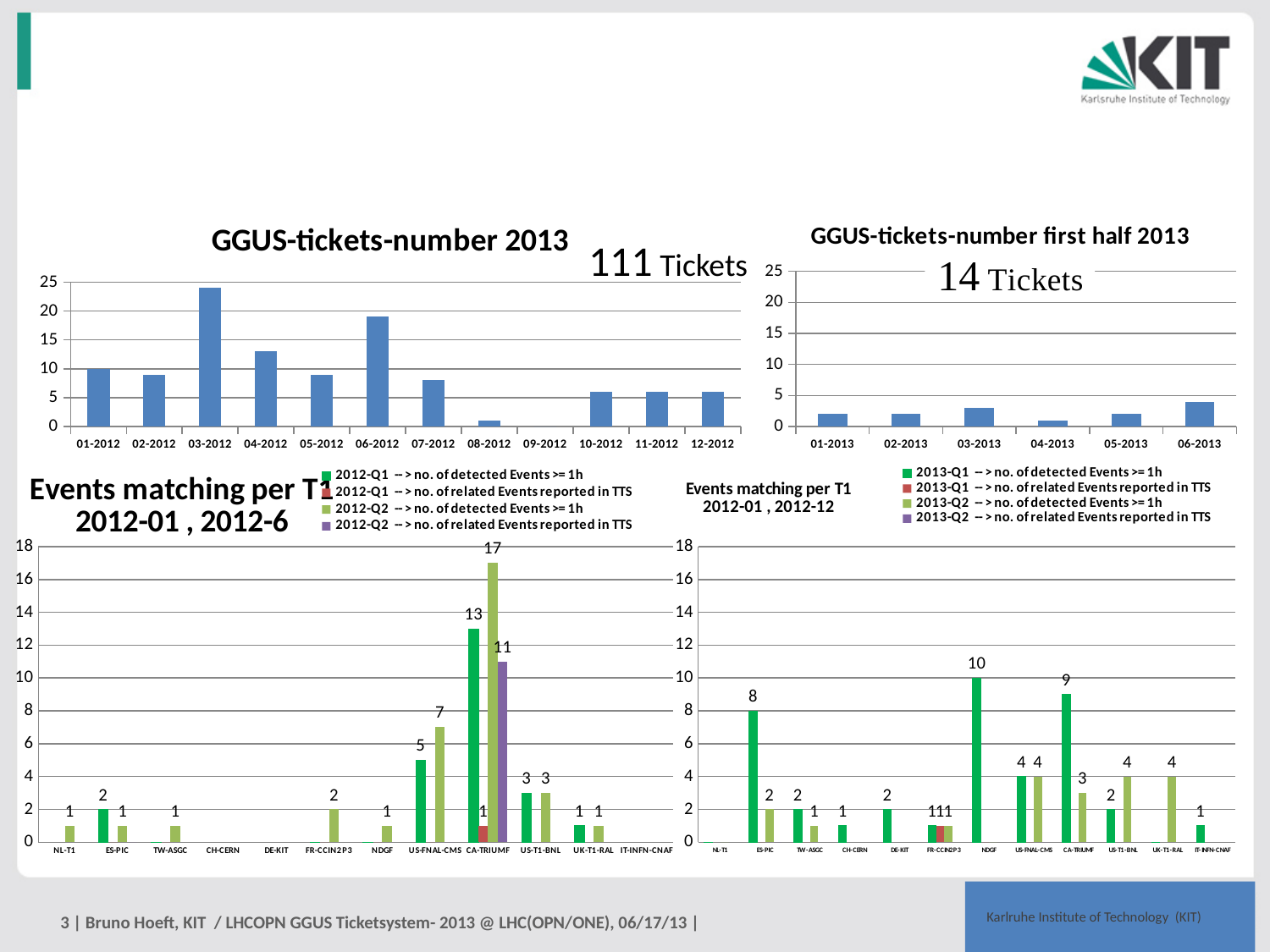

#

### Chart: GGUS-tickets-number 2013

| Category | GGUS-tickets-number |
|---|---|
| 01-2012 | 10.0 |
| 02-2012 | 9.0 |
| 03-2012 | 24.0 |
| 04-2012 | 13.0 |
| 05-2012 | 9.0 |
| 06-2012 | 19.0 |
| 07-2012 | 8.0 |
| 08-2012 | 1.0 |
| 09-2012 | 0.0 |
| 10-2012 | 6.0 |
| 11-2012 | 6.0 |
| 12-2012 | 6.0 |

### Chart: GGUS-tickets-number first half 2013

| Category | GGUS-tickets-number |
|---|---|
| 01-2013 | 2.0 |
| 02-2013 | 2.0 |
| 03-2013 | 3.0 |
| 04-2013 | 1.0 |
| 05-2013 | 2.0 |
| 06-2013 | 4.0 |
111 Tickets

### Chart: Events matching per T1
2012-01 , 2012-6

| Category | 2012-Q1  -- > no. of detected Events >= 1h | 2012-Q1  -- > no. of related Events reported in TTS | 2012-Q2  -- > no. of detected Events >= 1h | 2012-Q2  -- > no. of related Events reported in TTS |
|---|---|---|---|---|
| NL-T1 | None | None | 1.0 | None |
| ES-PIC | 2.0 | 0.0 | 1.0 | 0.0 |
| TW-ASGC | 0.0 | 0.0 | 1.0 | None |
| CH-CERN | None | None | None | None |
| DE-KIT | None | None | None | None |
| FR-CCIN2P3 | 0.0 | 0.0 | 2.0 | None |
| NDGF | 0.0 | 0.0 | 1.0 | None |
| US-FNAL-CMS | 5.0 | 0.0 | 7.0 | 0.0 |
| CA-TRIUMF | 13.0 | 1.0 | 17.0 | 11.0 |
| US-T1-BNL | 3.0 | None | 3.0 | None |
| UK-T1-RAL | 1.0 | None | 1.0 | None |
| IT-INFN-CNAF | None | None | None | None |

### Chart: Events matching per T1
2012-01 , 2012-12

| Category | 2013-Q1  -- > no. of detected Events >= 1h | 2013-Q1  -- > no. of related Events reported in TTS | 2013-Q2  -- > no. of detected Events >= 1h | 2013-Q2  -- > no. of related Events reported in TTS |
|---|---|---|---|---|
| NL-T1 | 0.0 | None | 0.0 | None |
| ES-PIC | 8.0 | 0.0 | 2.0 | 0.0 |
| TW-ASGC | 2.0 | 0.0 | 1.0 | None |
| CH-CERN | 1.0 | None | None | None |
| DE-KIT | 2.0 | None | None | None |
| FR-CCIN2P3 | 1.0 | 1.0 | 1.0 | None |
| NDGF | 10.0 | 0.0 | 0.0 | None |
| US-FNAL-CMS | 4.0 | 0.0 | 4.0 | 0.0 |
| CA-TRIUMF | 9.0 | 0.0 | 3.0 | 0.0 |
| US-T1-BNL | 2.0 | None | 4.0 | None |
| UK-T1-RAL | 0.0 | None | 4.0 | None |
| IT-INFN-CNAF | 1.0 | None | None | None |